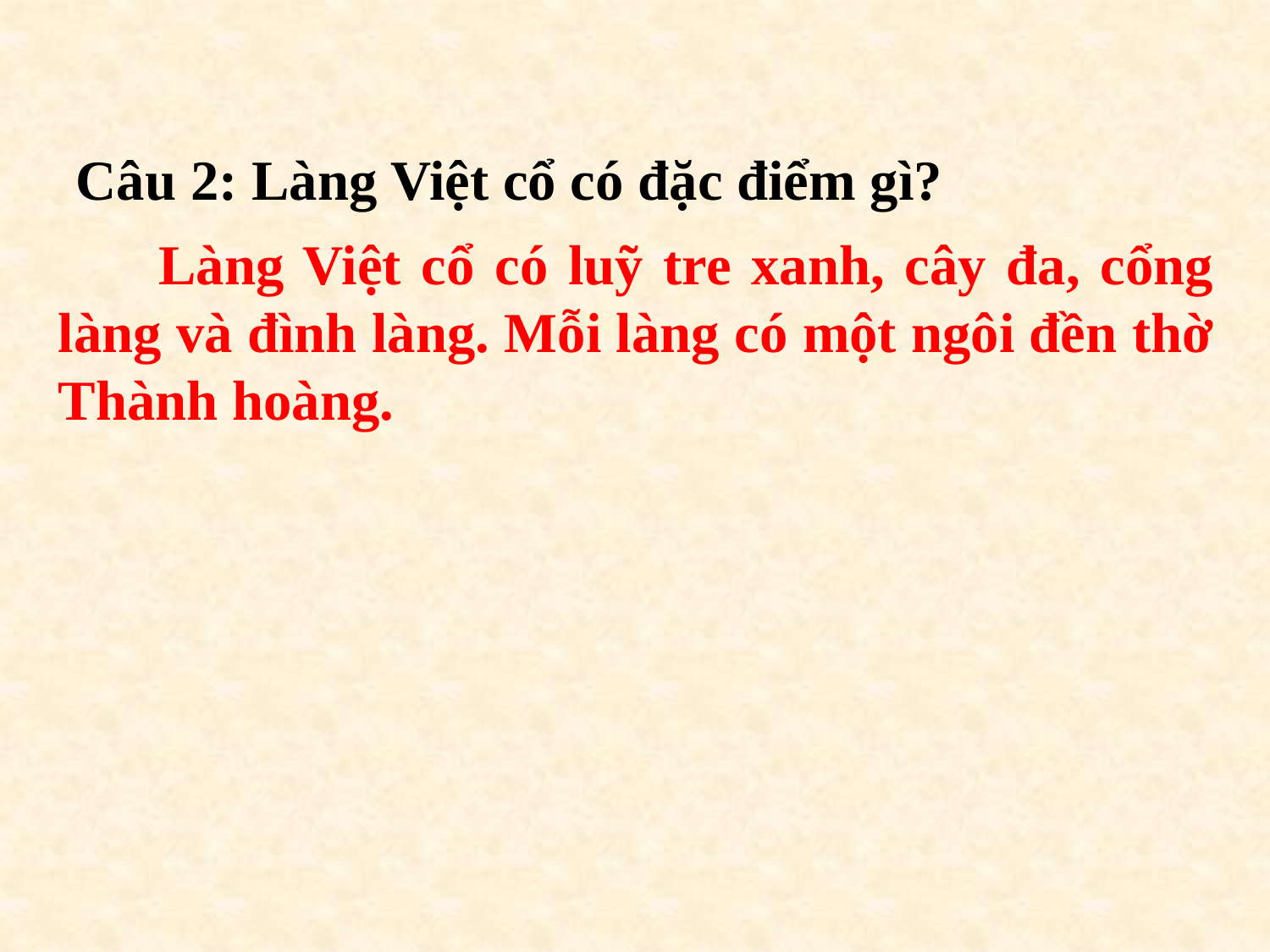

Câu 2: Làng Việt cổ có đặc điểm gì?
     Làng Việt cổ có luỹ tre xanh, cây đa, cổng làng và đình làng. Mỗi làng có một ngôi đền thờ Thành hoàng.